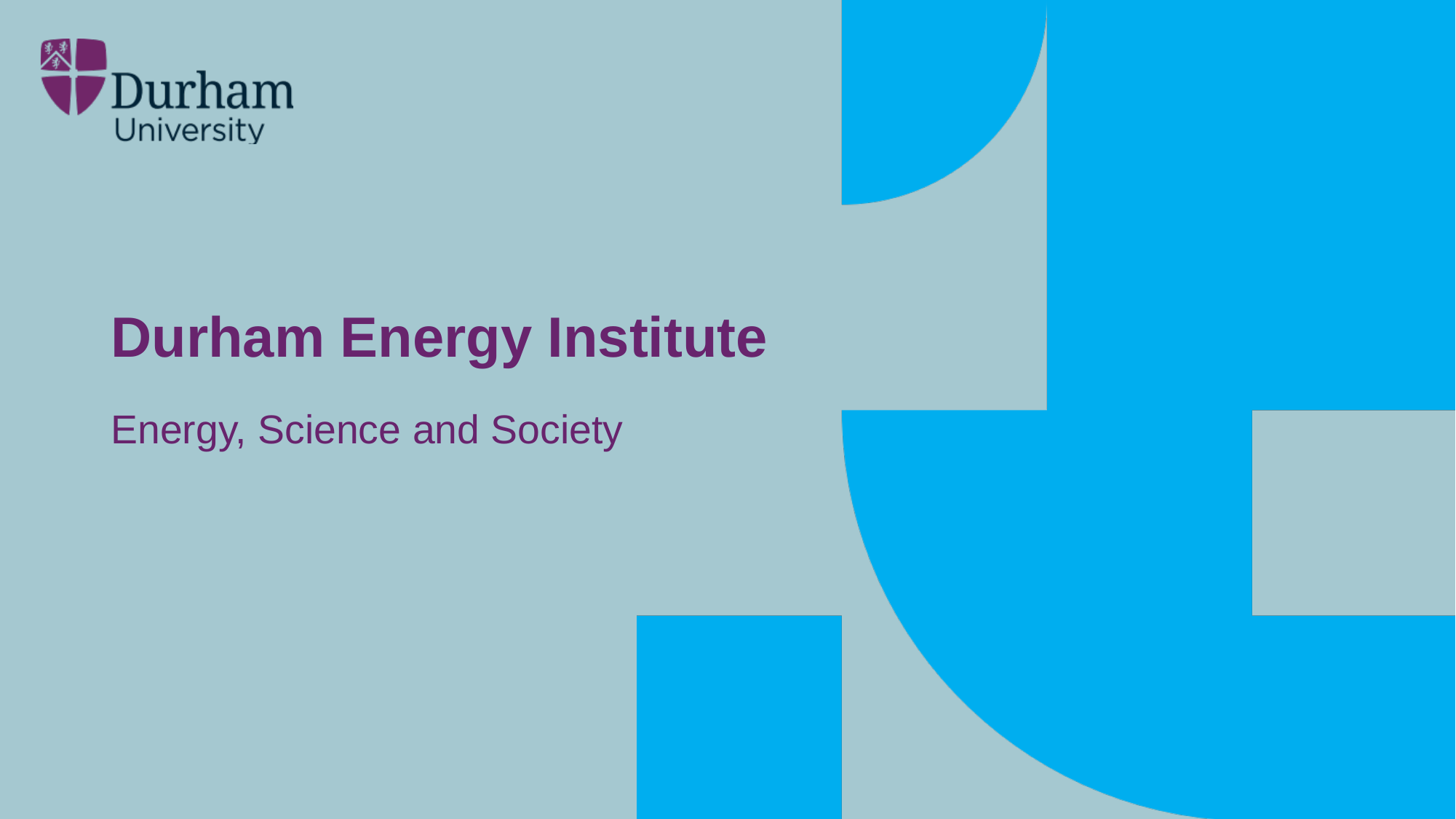

# Durham Energy Institute
Energy, Science and Society